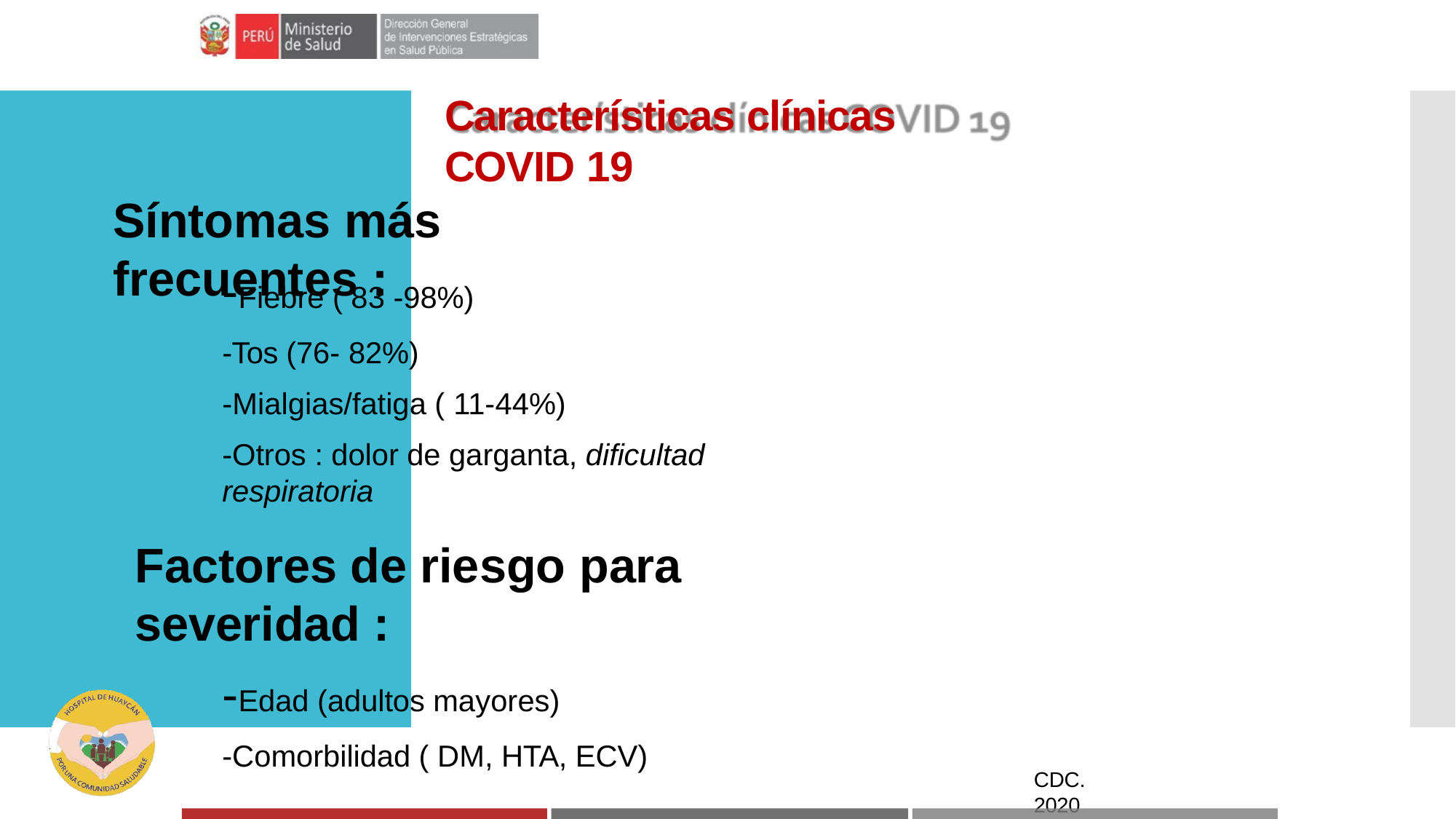

Características clínicas COVID 19

# Síntomas más frecuentes :
-Fiebre ( 83 -98%)
-Tos (76- 82%)
-Mialgias/fatiga ( 11-44%)
-Otros : dolor de garganta, dificultad respiratoria
Factores de riesgo para severidad :
-Edad (adultos mayores)
-Comorbilidad ( DM, HTA, ECV)

CDC. 2020